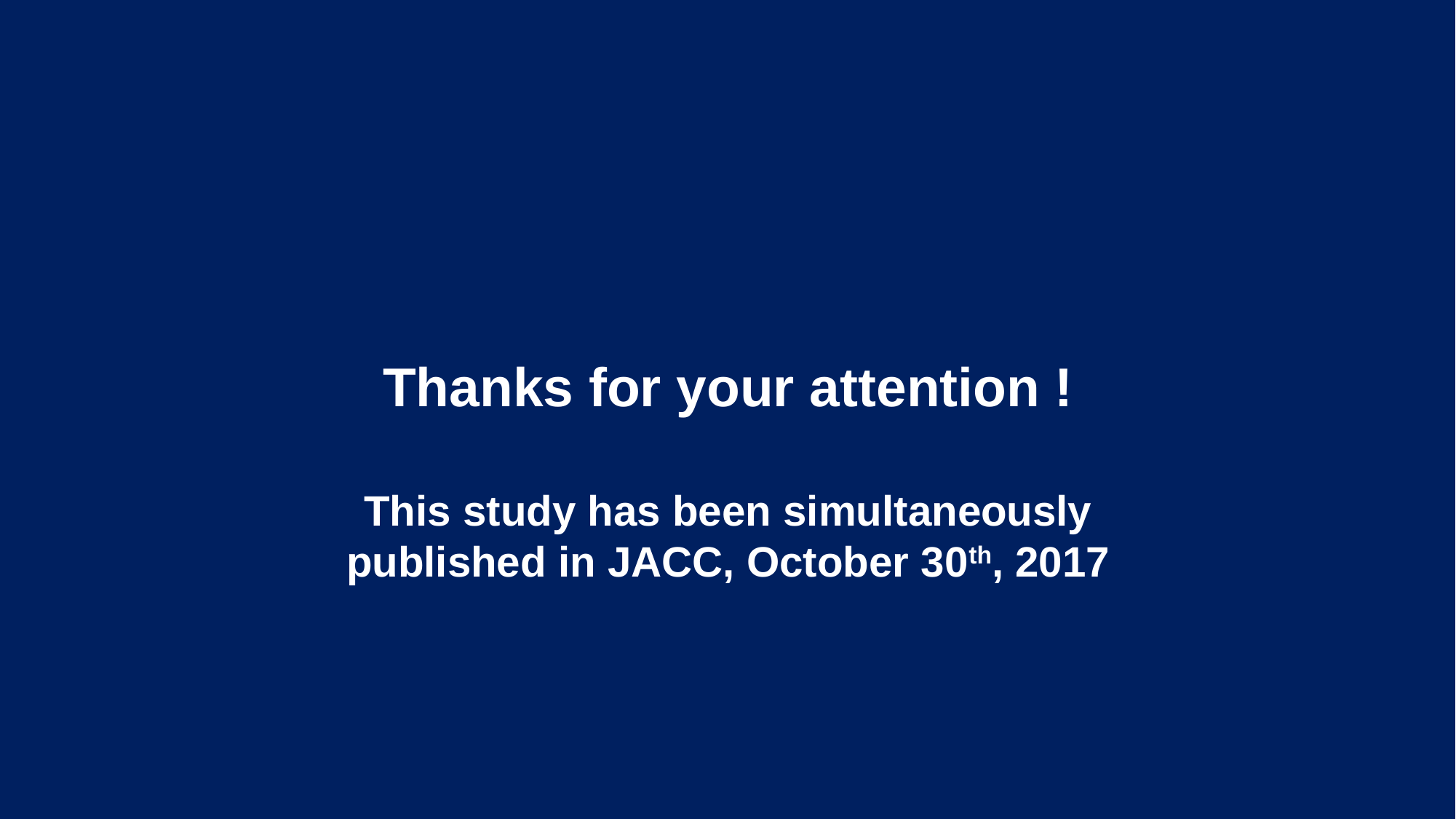

# Thanks for your attention ! This study has been simultaneously published in JACC, October 30th, 2017